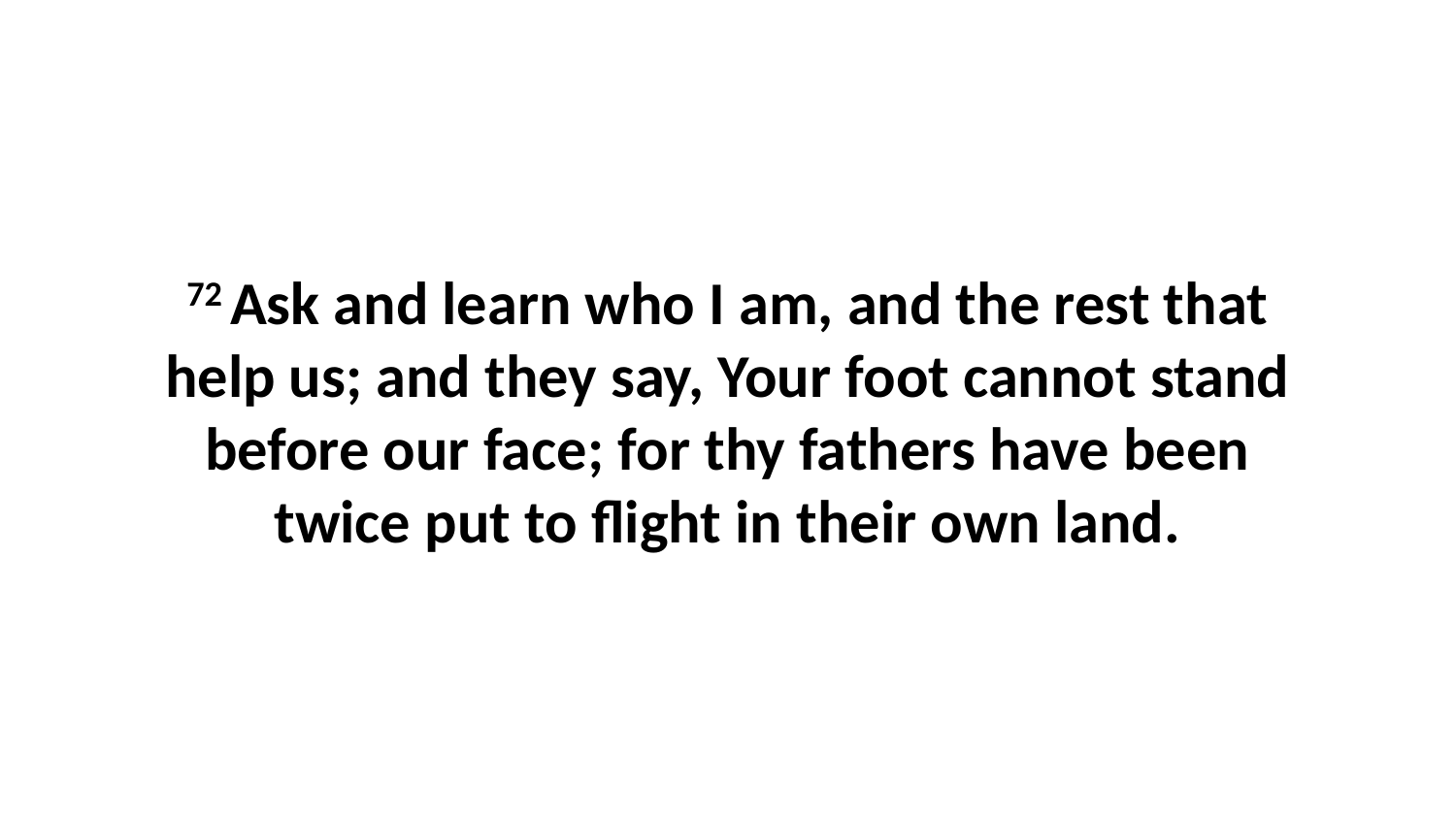

72 Ask and learn who I am, and the rest that help us; and they say, Your foot cannot stand before our face; for thy fathers have been twice put to flight in their own land.